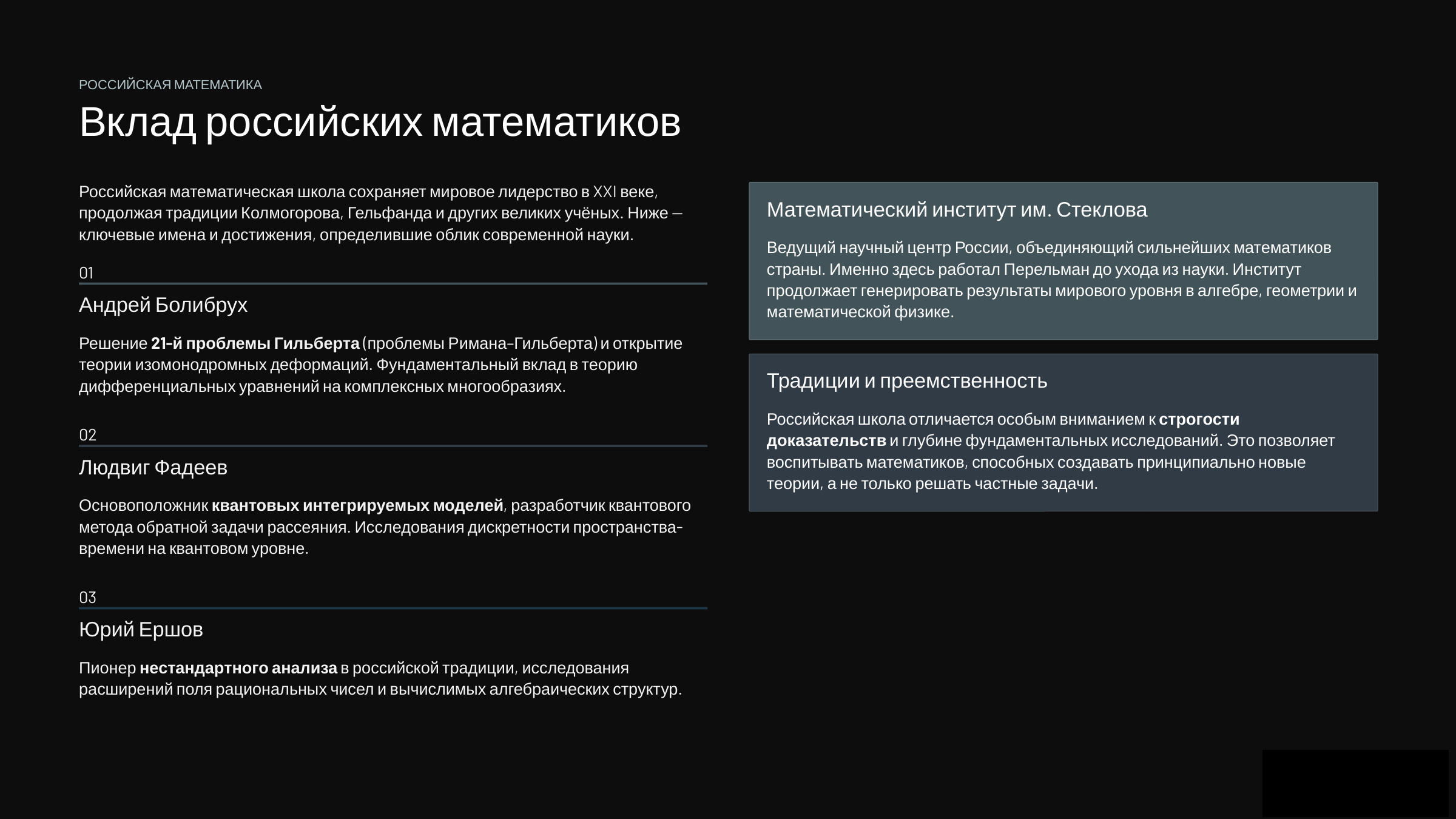

РОССИЙСКАЯ МАТЕМАТИКА
Вклад российских математиков
Российская математическая школа сохраняет мировое лидерство в XXI веке, продолжая традиции Колмогорова, Гельфанда и других великих учёных. Ниже — ключевые имена и достижения, определившие облик современной науки.

Математический институт им. Стеклова
Ведущий научный центр России, объединяющий сильнейших математиков страны. Именно здесь работал Перельман до ухода из науки. Институт продолжает генерировать результаты мирового уровня в алгебре, геометрии и математической физике.
01

Андрей Болибрух
Решение 21-й проблемы Гильберта (проблемы Римана–Гильберта) и открытие теории изомонодромных деформаций. Фундаментальный вклад в теорию дифференциальных уравнений на комплексных многообразиях.

Традиции и преемственность
Российская школа отличается особым вниманием к строгости доказательств и глубине фундаментальных исследований. Это позволяет воспитывать математиков, способных создавать принципиально новые теории, а не только решать частные задачи.
02

Людвиг Фадеев
Основоположник квантовых интегрируемых моделей, разработчик квантового метода обратной задачи рассеяния. Исследования дискретности пространства-времени на квантовом уровне.
03

Юрий Ершов
Пионер нестандартного анализа в российской традиции, исследования расширений поля рациональных чисел и вычислимых алгебраических структур.